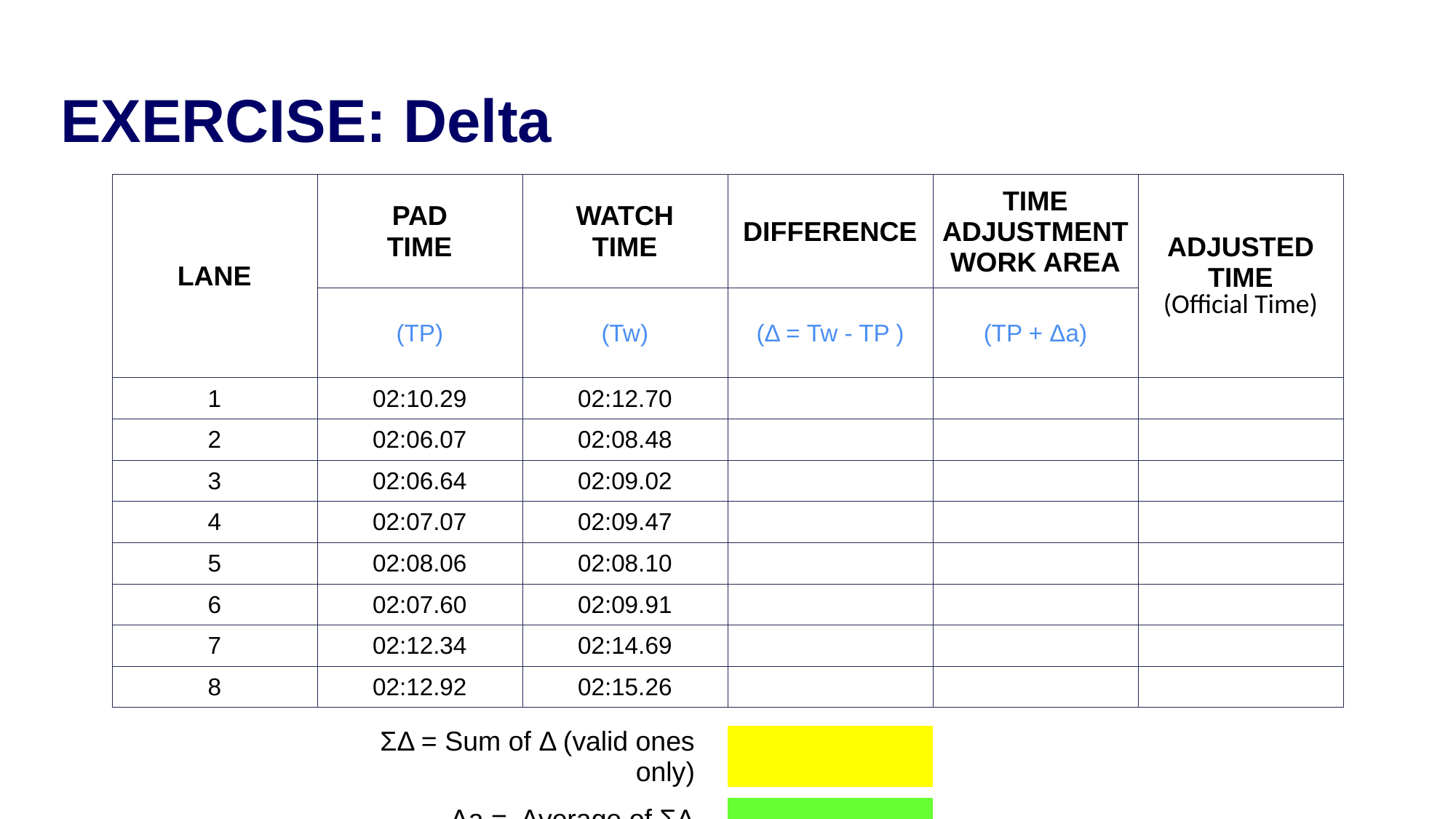

# EXERCISE: Delta
| LANE | PAD TIME | WATCH TIME | DIFFERENCE | TIME ADJUSTMENT WORK AREA | ADJUSTED TIME (Official Time) |
| --- | --- | --- | --- | --- | --- |
|  | (TP) | (Tw) | (Δ = Tw - TP ) | (TP + Δa) |  |
| 1 | 02:10.29 | 02:12.70 |  |  |  |
| 2 | 02:06.07 | 02:08.48 |  |  |  |
| 3 | 02:06.64 | 02:09.02 |  |  |  |
| 4 | 02:07.07 | 02:09.47 |  |  |  |
| 5 | 02:08.06 | 02:08.10 |  |  |  |
| 6 | 02:07.60 | 02:09.91 |  |  |  |
| 7 | 02:12.34 | 02:14.69 |  |  |  |
| 8 | 02:12.92 | 02:15.26 |  |  |  |
|  |  |  |  |  |  |
|  | ΣΔ = Sum of Δ (valid ones only) |  |  |  |  |
|  |  |  |  |  |  |
|  | Δa = Average of ΣΔ |  |  |  |  |